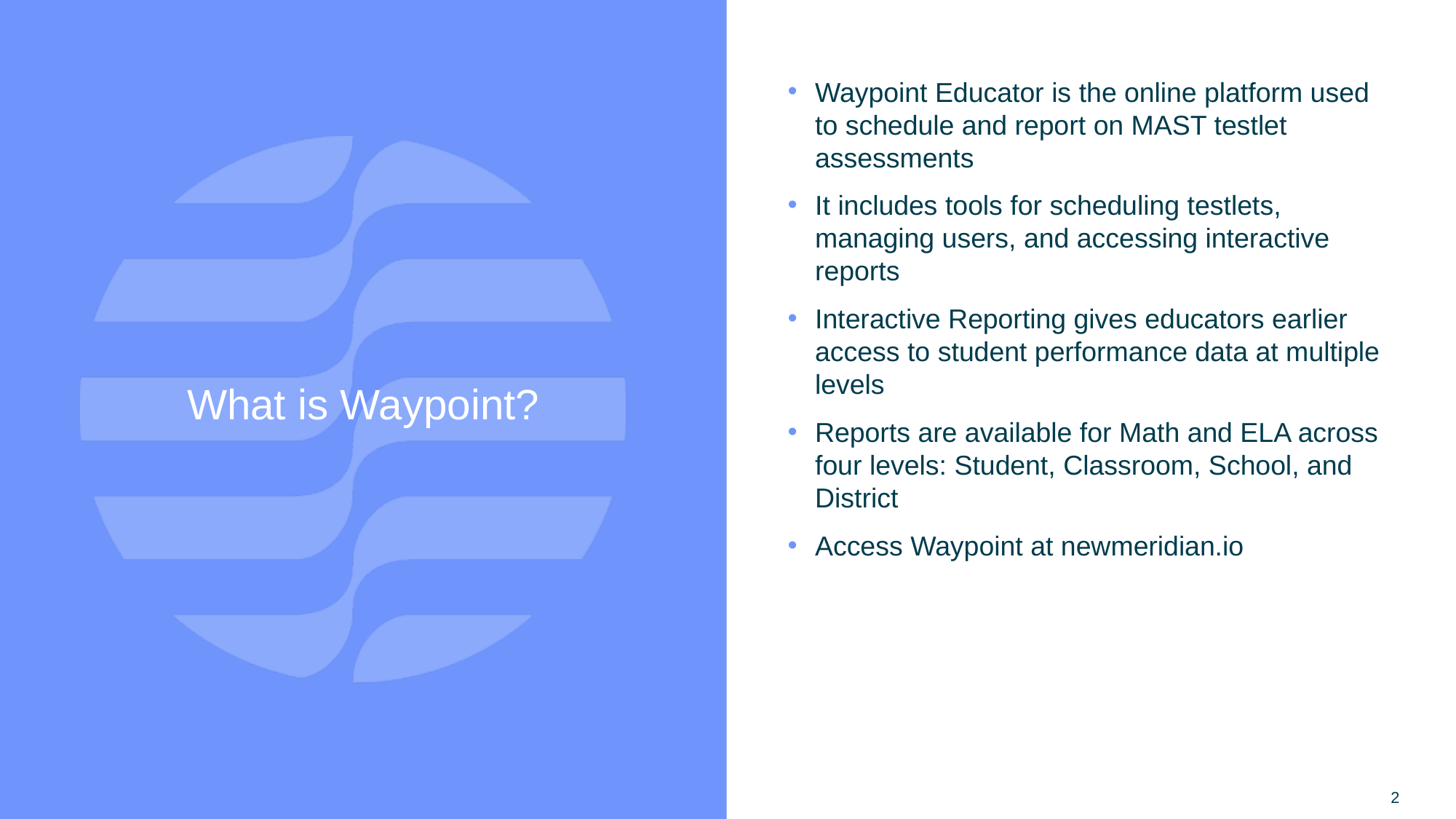

Waypoint Educator is the online platform used to schedule and report on MAST testlet assessments
It includes tools for scheduling testlets, managing users, and accessing interactive reports
Interactive Reporting gives educators earlier access to student performance data at multiple levels
Reports are available for Math and ELA across four levels: Student, Classroom, School, and District
Access Waypoint at newmeridian.io
# What is Waypoint?
2